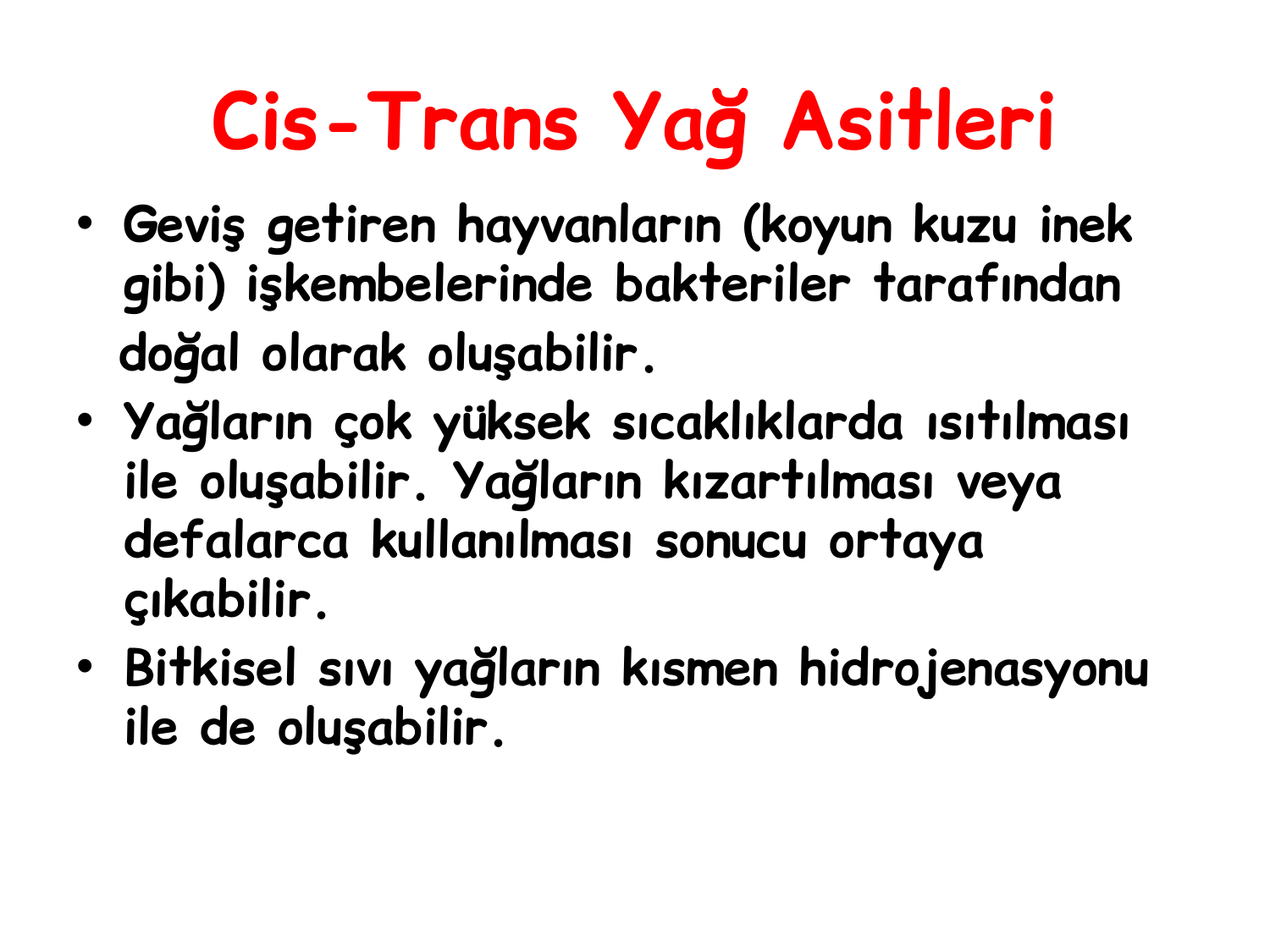

# Cis-Trans Yağ Asitleri
Geviş getiren hayvanların (koyun kuzu inek gibi) işkembelerinde bakteriler tarafından
  doğal olarak oluşabilir.
Yağların çok yüksek sıcaklıklarda ısıtılması ile oluşabilir. Yağların kızartılması veya defalarca kullanılması sonucu ortaya çıkabilir.
Bitkisel sıvı yağların kısmen hidrojenasyonu ile de oluşabilir.